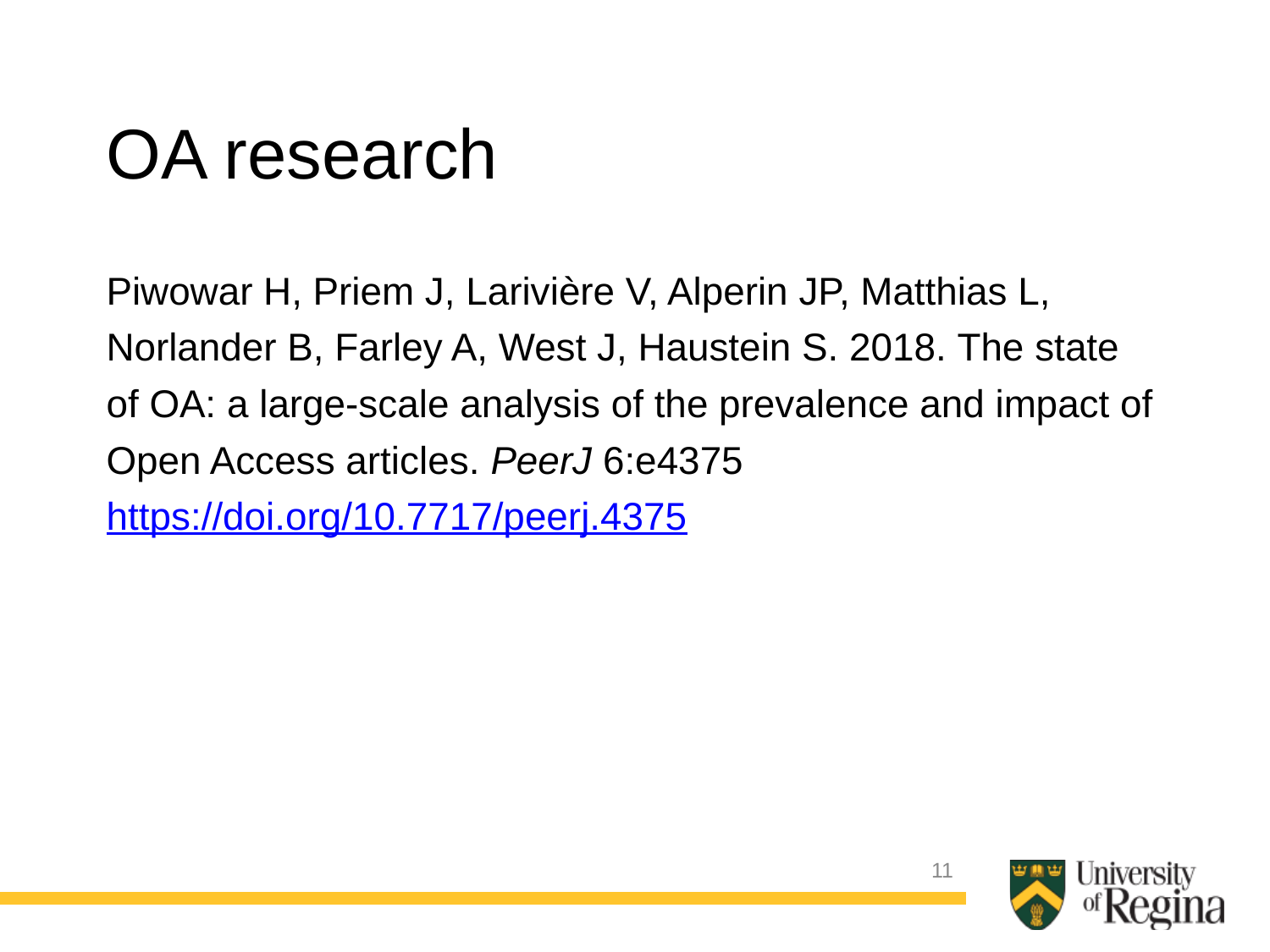

OA research
Piwowar H, Priem J, Larivière V, Alperin JP, Matthias L, Norlander B, Farley A, West J, Haustein S. 2018. The state of OA: a large-scale analysis of the prevalence and impact of Open Access articles. PeerJ 6:e4375 https://doi.org/10.7717/peerj.4375
11